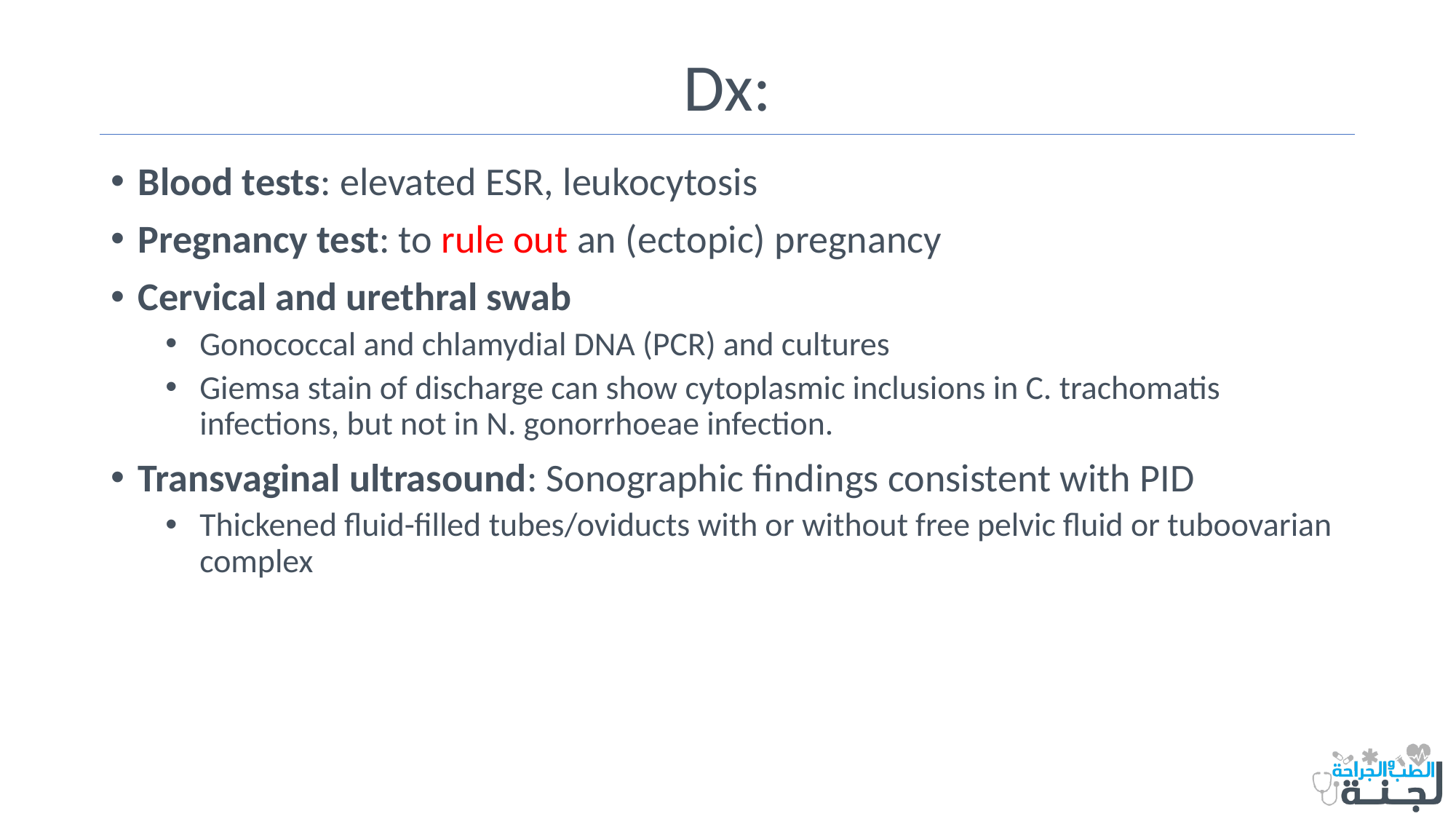

# Dx:
Blood tests: elevated ESR, leukocytosis
Pregnancy test: to rule out an (ectopic) pregnancy
Cervical and urethral swab
Gonococcal and chlamydial DNA (PCR) and cultures
Giemsa stain of discharge can show cytoplasmic inclusions in C. trachomatis infections, but not in N. gonorrhoeae infection.
Transvaginal ultrasound: Sonographic findings consistent with PID
Thickened fluid-filled tubes/oviducts with or without free pelvic fluid or tuboovarian complex